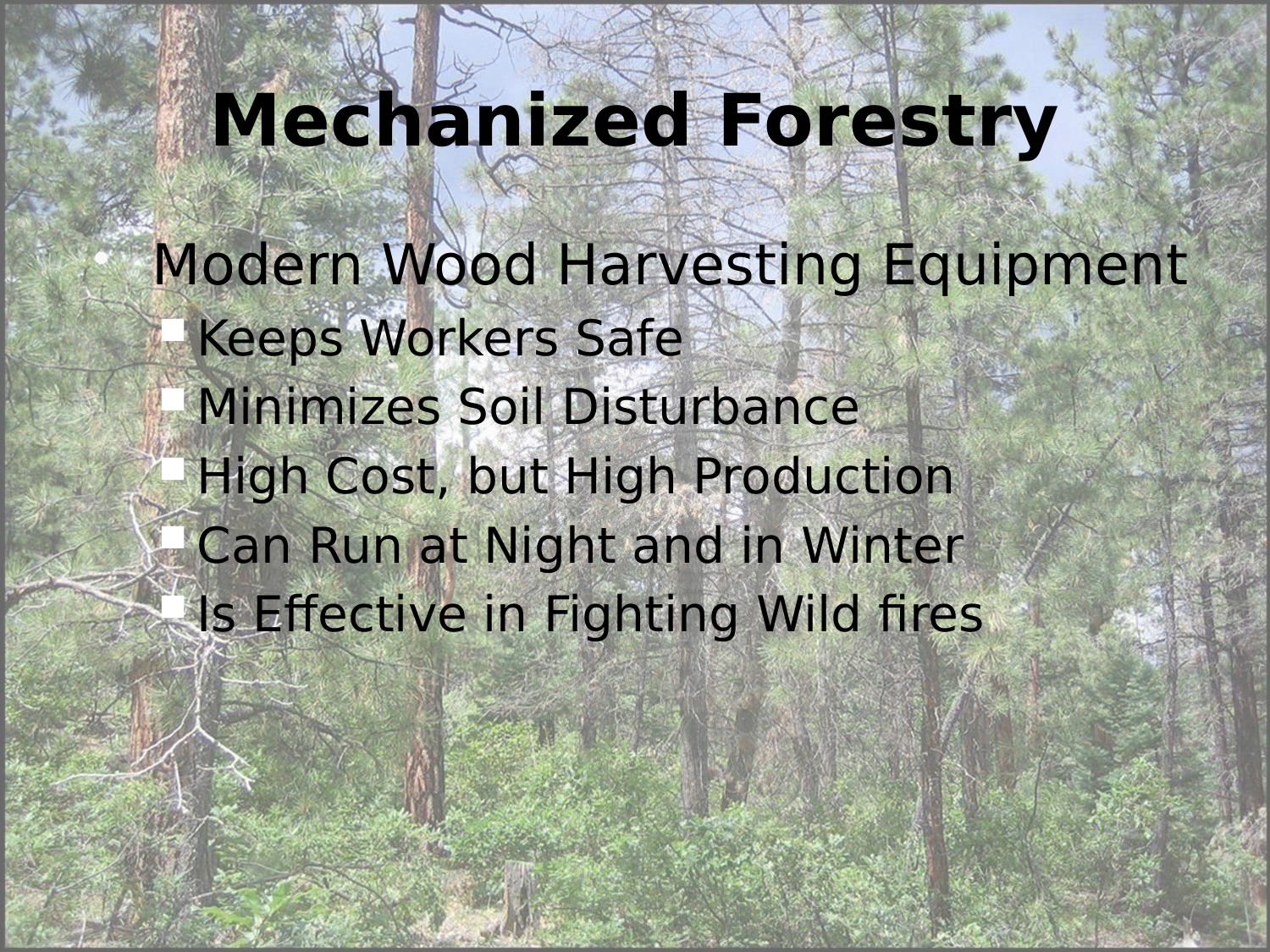

# Mechanized Forestry
Modern Wood Harvesting Equipment
Keeps Workers Safe
Minimizes Soil Disturbance
High Cost, but High Production
Can Run at Night and in Winter
Is Effective in Fighting Wild fires